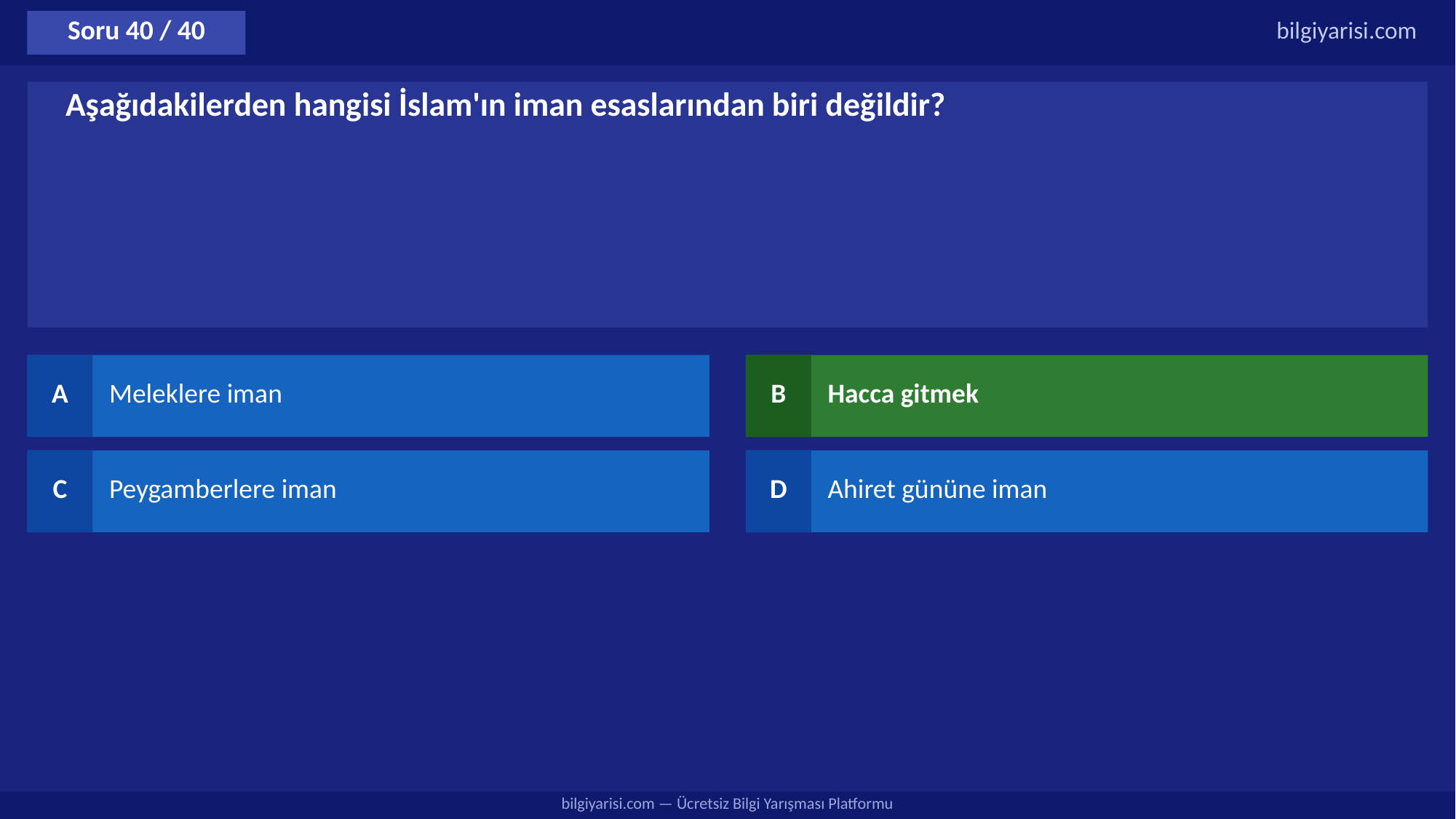

Soru 40 / 40
bilgiyarisi.com

Aşağıdakilerden hangisi İslam'ın iman esaslarından biri değildir?

A
Meleklere iman

B
Hacca gitmek

C
Peygamberlere iman

D
Ahiret gününe iman
bilgiyarisi.com — Ücretsiz Bilgi Yarışması Platformu